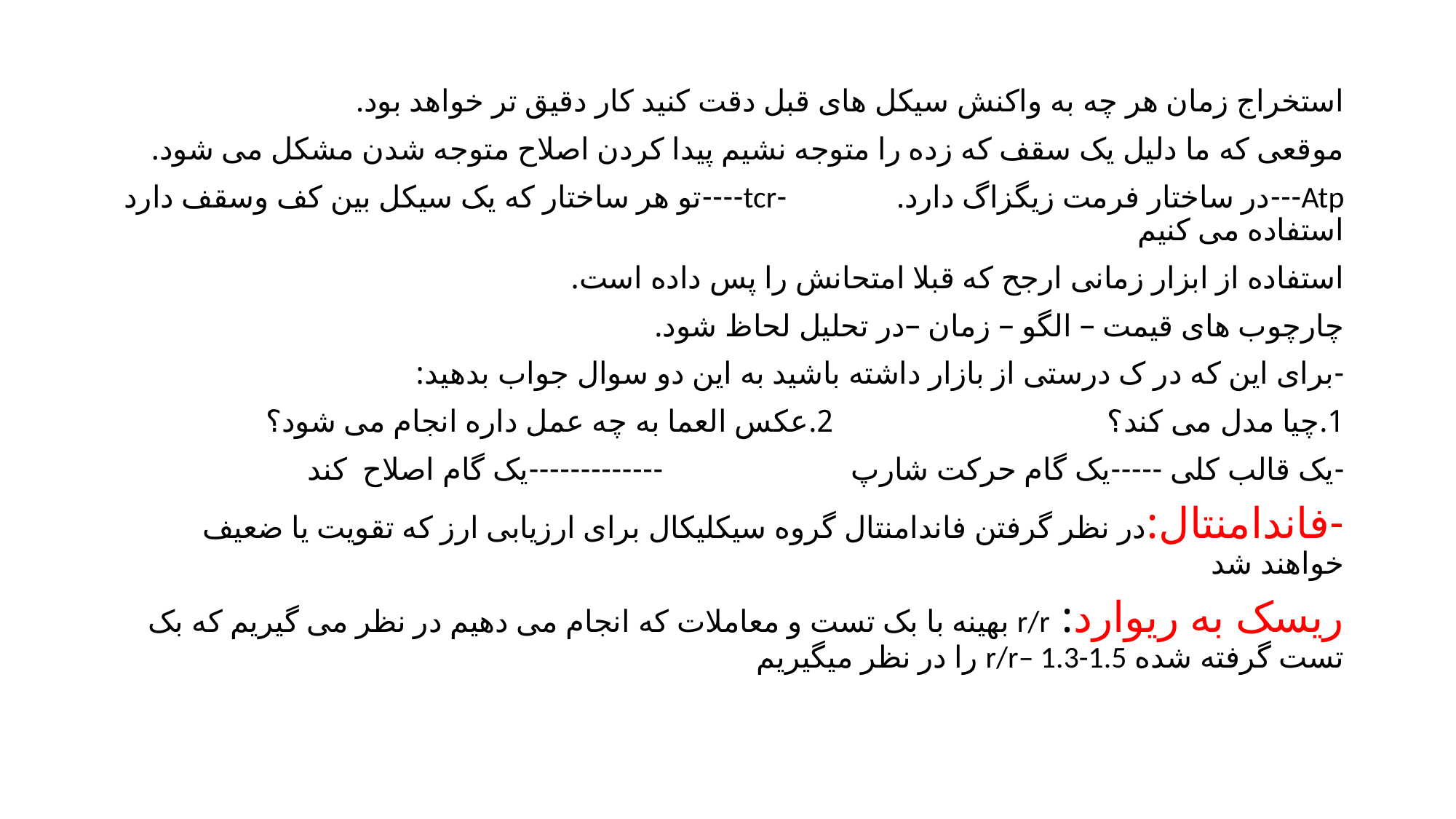

استخراج زمان هر چه به واکنش سیکل های قبل دقت کنید کار دقیق تر خواهد بود.
موقعی که ما دلیل یک سقف که زده را متوجه نشیم پیدا کردن اصلاح متوجه شدن مشکل می شود.
Atp---در ساختار فرمت زیگزاگ دارد.              -tcr----تو هر ساختار که یک سیکل بین کف وسقف دارد استفاده می کنیم
استفاده از ابزار زمانی ارجح که قبلا امتحانش را پس داده است.
چارچوب های قیمت – الگو – زمان –در تحلیل لحاظ شود.
-برای این که در ک درستی از بازار داشته باشید به این دو سوال جواب بدهید:
1.چیا مدل می کند؟                                   2.عکس العما به چه عمل داره انجام می شود؟
-یک قالب کلی -----یک گام حرکت شارپ                        -------------یک گام اصلاح  کند
-فاندامنتال:در نظر گرفتن فاندامنتال گروه سیکلیکال برای ارزیابی ارز که تقویت یا ضعیف خواهند شد
ریسک به ریوارد: r/r بهینه با بک تست و معاملات که انجام می دهیم در نظر می گیریم که بک تست گرفته شده r/r– 1.3-1.5 را در نظر میگیریم